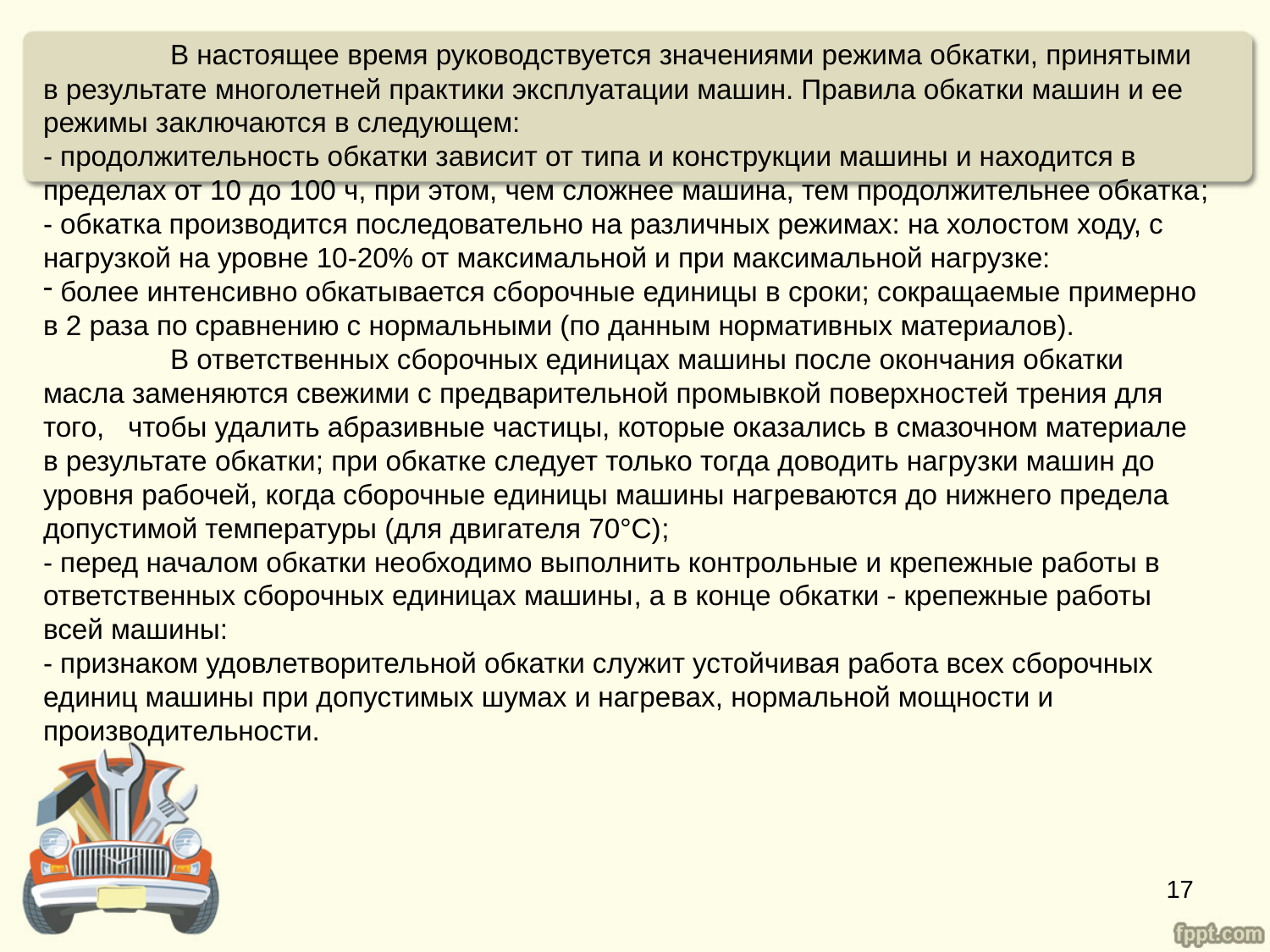

В настоящее время руководствуется значениями режима обкатки, принятыми в результате многолетней практики эксплуатации машин. Правила обкатки машин и ее режимы заключаются в следующем:
- продолжительность обкатки зависит от типа и конструкции машины и находится в пределах от 10 до 100 ч, при этом, чем сложнее машина, тем продолжительнее обкатка;
- обкатка производится последовательно на различных режимах: на холостом ходу, с нагрузкой на уровне 10-20% от максимальной и при максимальной нагрузке:
 более интенсивно обкатывается сборочные единицы в сроки; сокращаемые примерно в 2 раза по сравнению с нормальными (по данным нормативных материалов).
	В ответственных сборочных единицах машины после окончания обкатки масла заменяются свежими с предварительной промывкой поверхностей трения для того,   чтобы удалить абразивные частицы, которые оказались в смазочном материале в результате обкатки; при обкатке следует только тогда доводить нагрузки машин до уровня рабочей, когда сборочные единицы машины нагреваются до нижнего предела допустимой температуры (для двигателя 70°С);
- перед началом обкатки необходимо выполнить контрольные и крепежные работы в ответственных сборочных единицах машины, а в конце обкатки - крепежные работы всей машины:
- признаком удовлетворительной обкатки служит устойчивая работа всех сборочных единиц машины при допустимых шумах и нагревах, нормальной мощности и производительности.
17